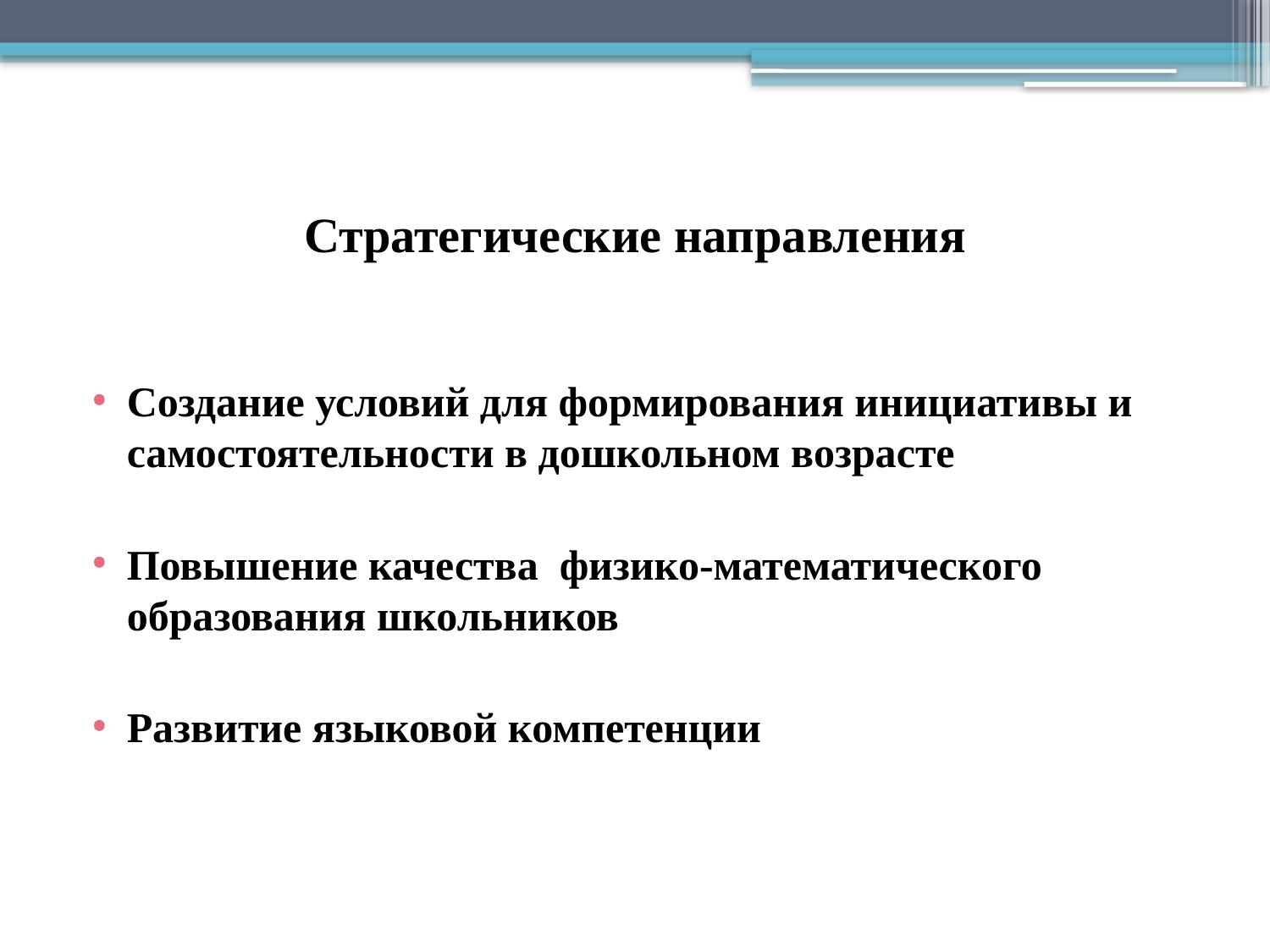

# Стратегические направления

Создание условий для формирования инициативы и самостоятельности в дошкольном возрасте

Повышение качества  физико-математического образования школьников

Развитие языковой компетенции